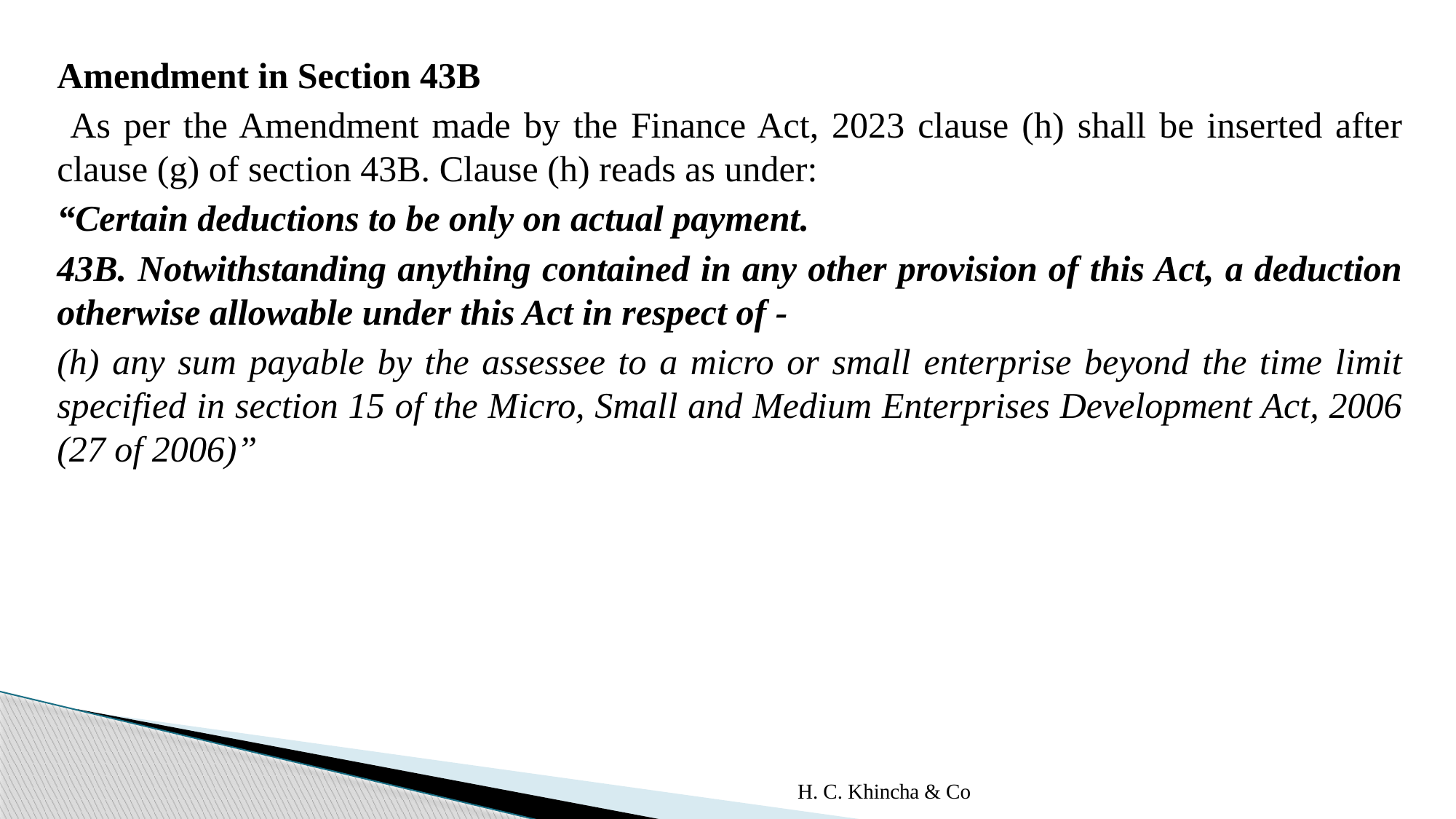

Amendment in Section 43B
 As per the Amendment made by the Finance Act, 2023 clause (h) shall be inserted after clause (g) of section 43B. Clause (h) reads as under:
“Certain deductions to be only on actual payment.
43B. Notwithstanding anything contained in any other provision of this Act, a deduction otherwise allowable under this Act in respect of -
(h) any sum payable by the assessee to a micro or small enterprise beyond the time limit specified in section 15 of the Micro, Small and Medium Enterprises Development Act, 2006 (27 of 2006)”
H. C. Khincha & Co